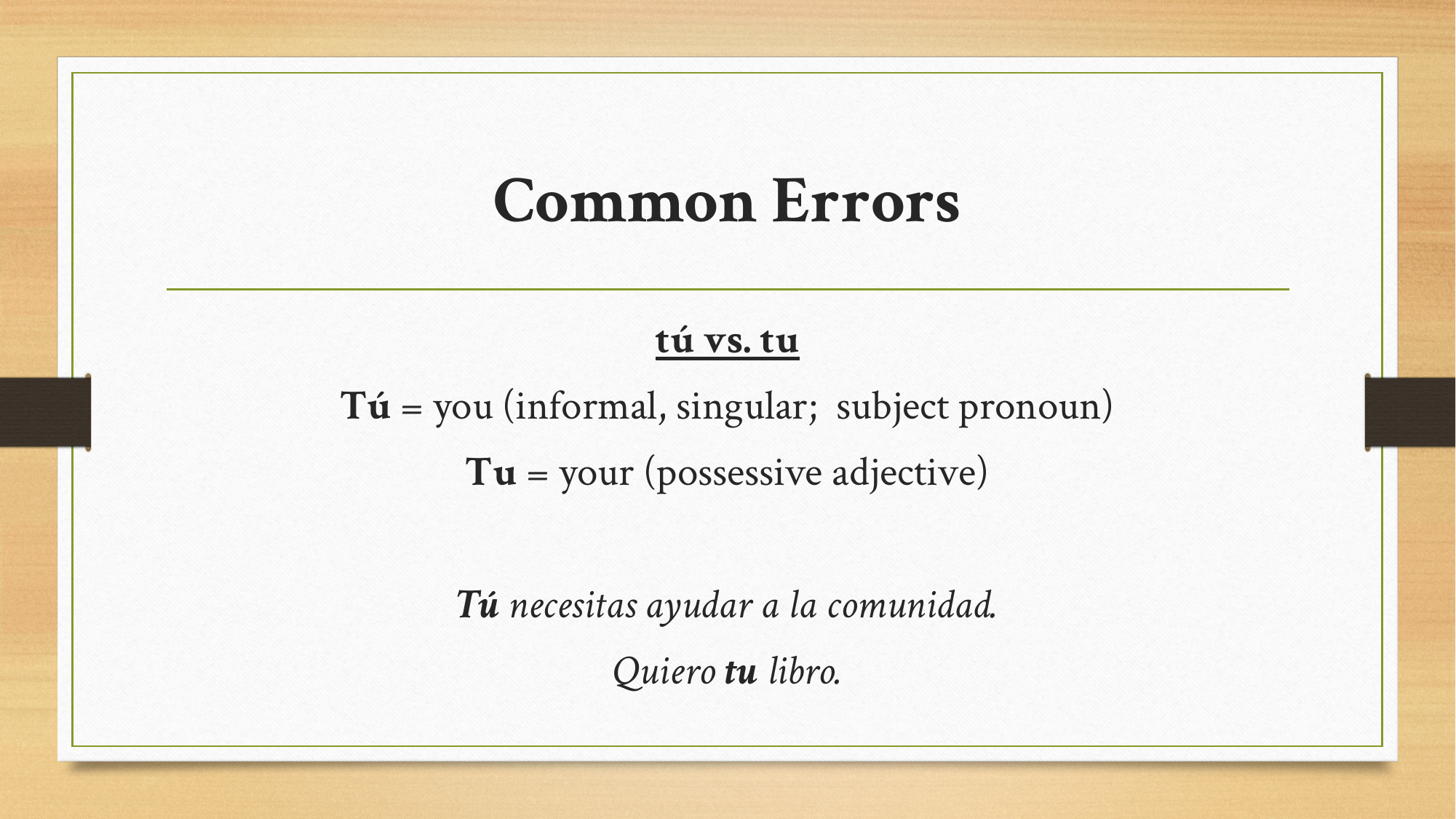

# Common Errors
tú vs. tu
Tú = you (informal, singular;  subject pronoun)
Tu = your (possessive adjective)

Tú necesitas ayudar a la comunidad.
Quiero tu libro.